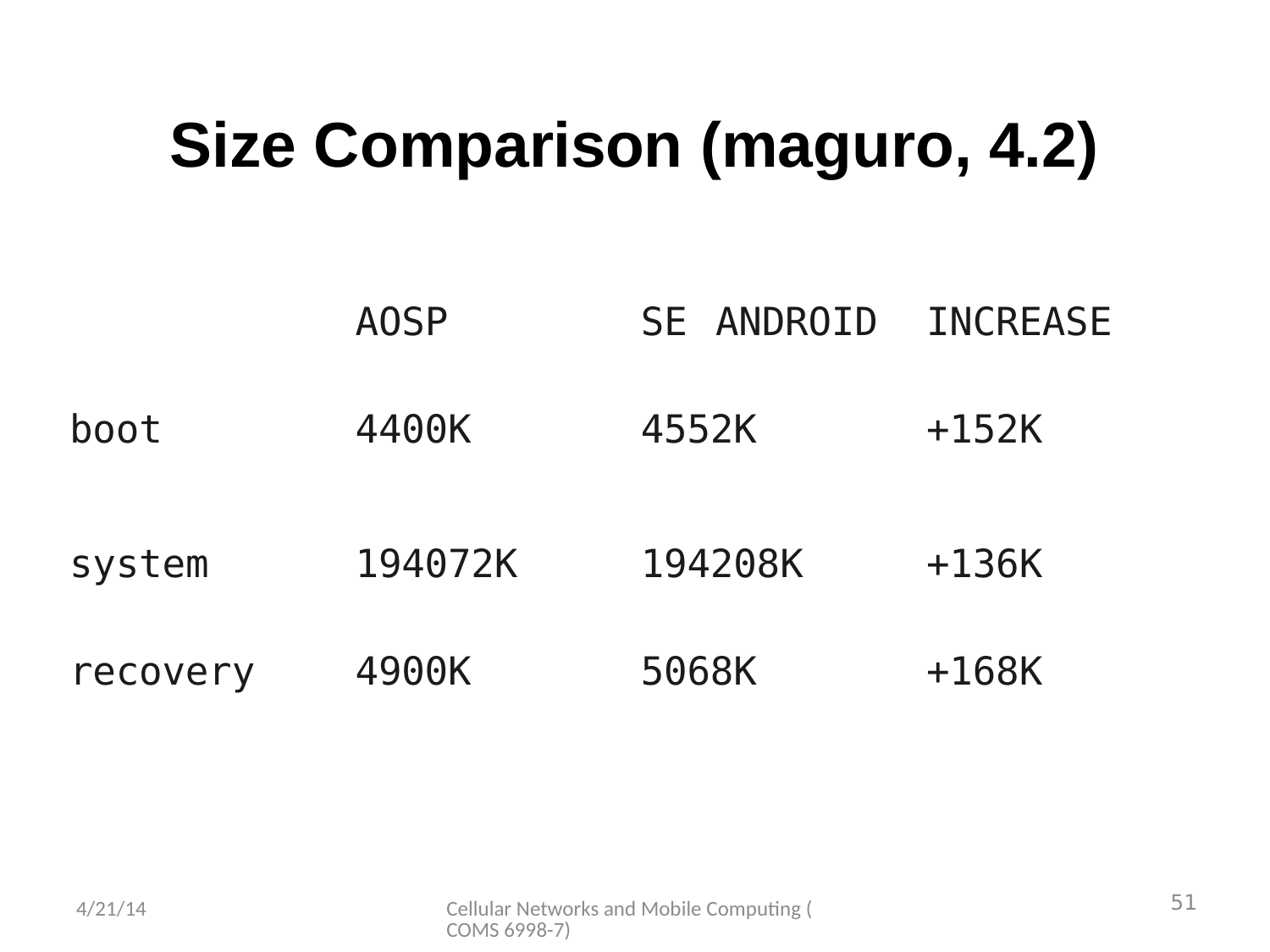

Size Comparison (maguro, 4.2)

|  | AOSP | SE ANDROID | INCREASE |
| --- | --- | --- | --- |
| boot | 4400K | 4552K | +152K |
| system | 194072K | 194208K | +136K |
| recovery | 4900K | 5068K | +168K |

4/21/14
Cellular Networks and Mobile Computing (COMS 6998-7)
51